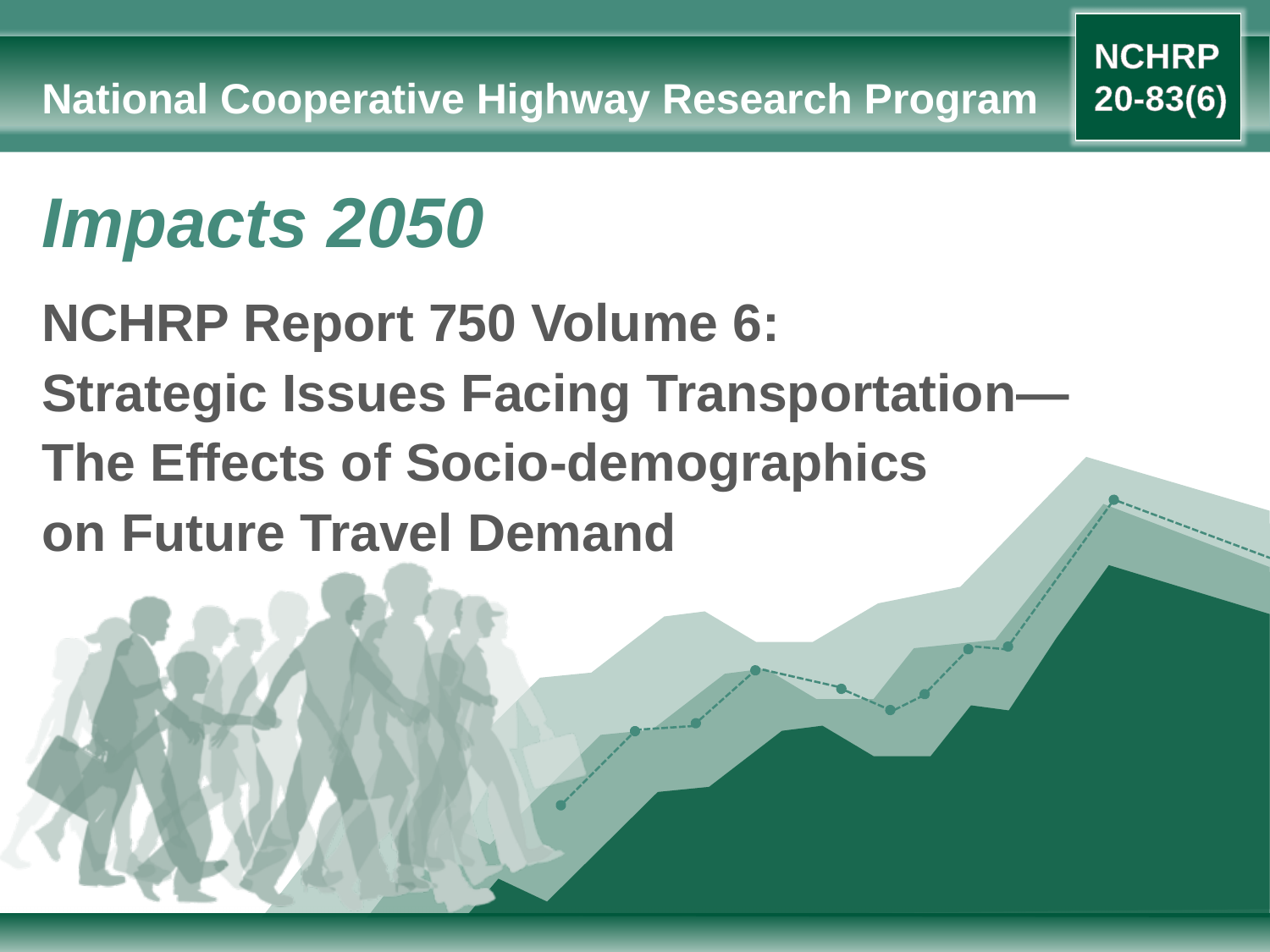

# National Cooperative Highway Research Program
Impacts 2050
NCHRP Report 750 Volume 6:
Strategic Issues Facing Transportation—
The Effects of Socio-demographics
on Future Travel Demand